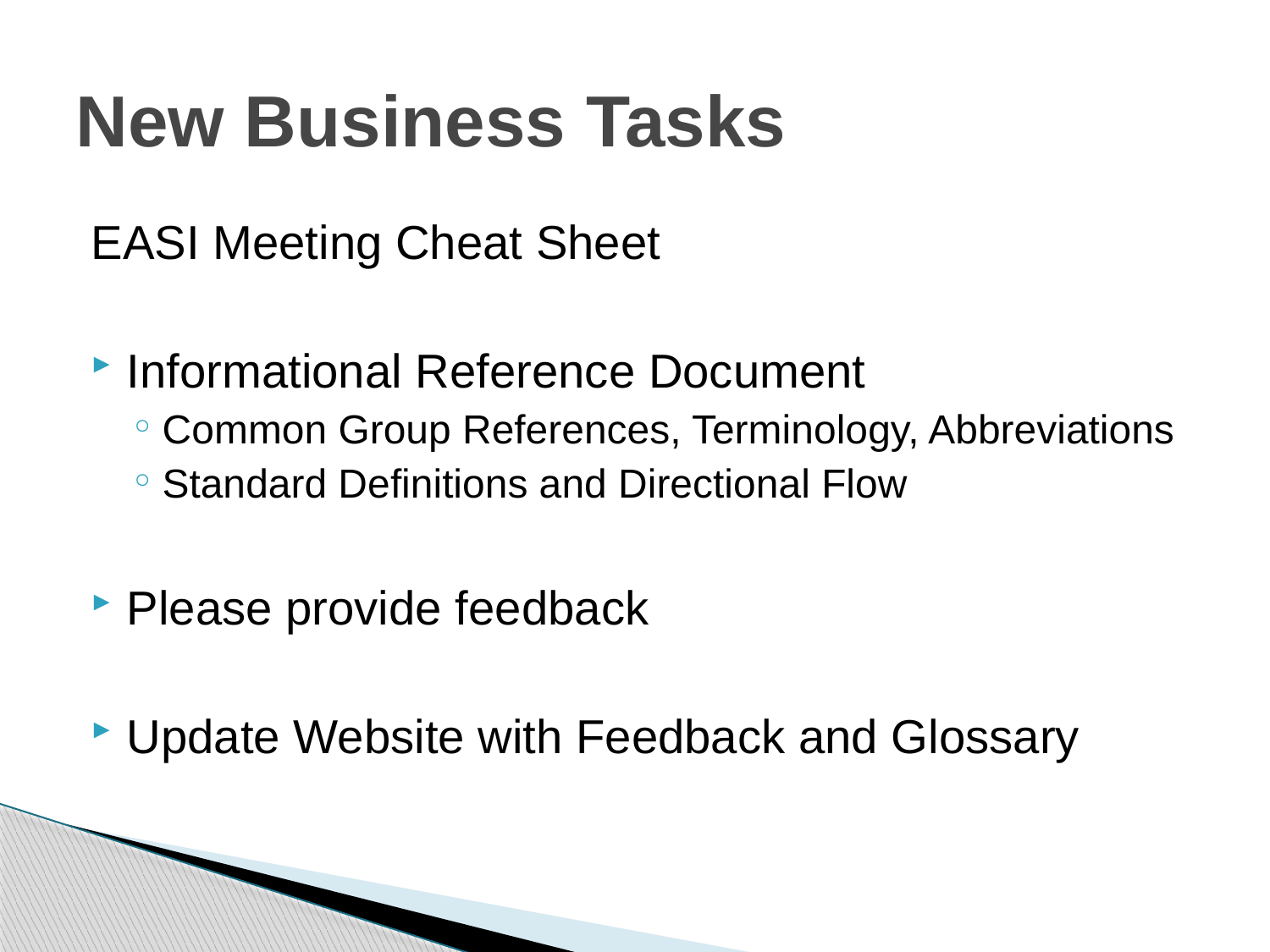

# New Business Tasks
EASI Meeting Cheat Sheet

Informational Reference Document
Common Group References, Terminology, Abbreviations
Standard Definitions and Directional Flow

Please provide feedback

Update Website with Feedback and Glossary